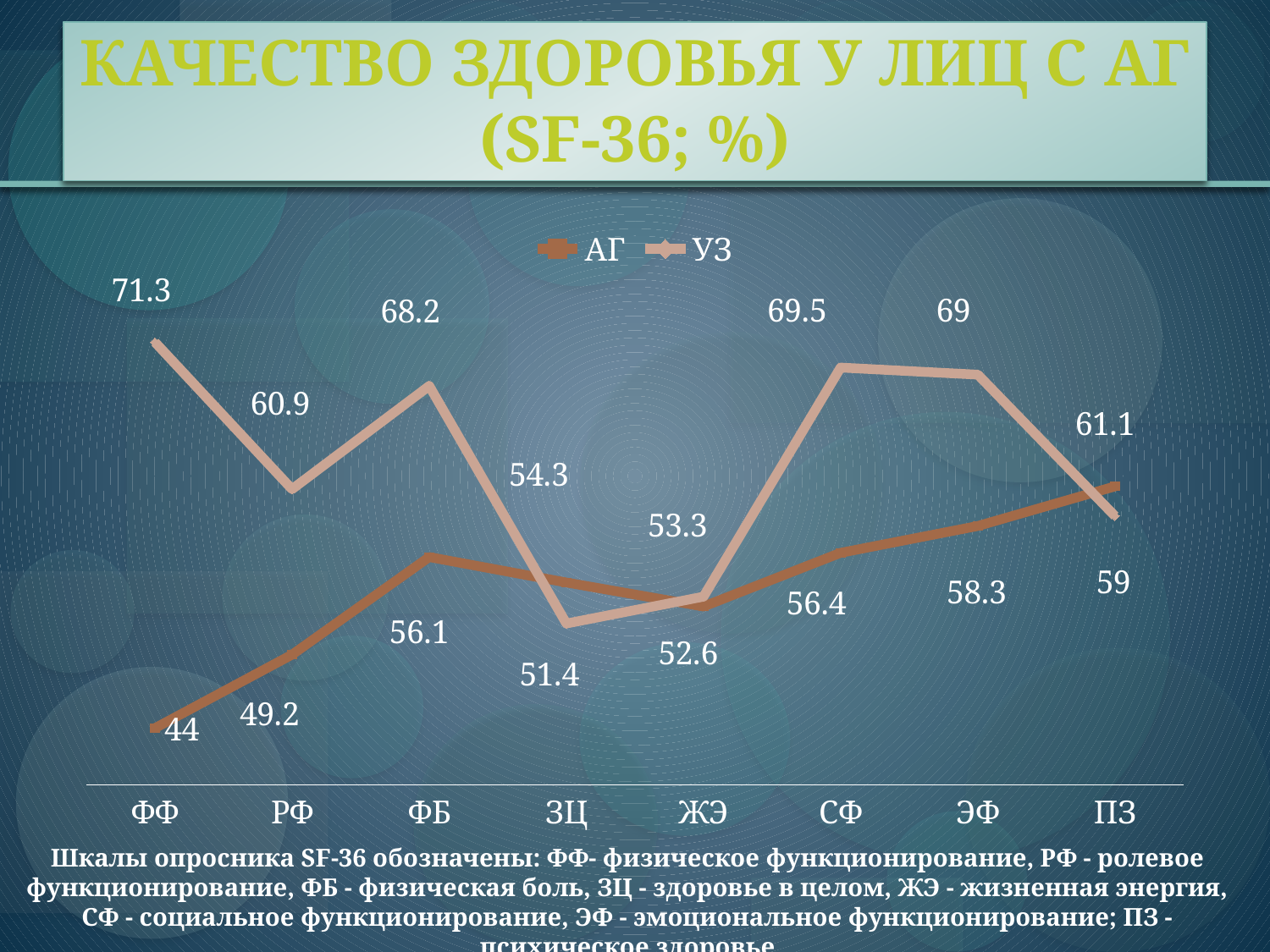

# КАЧЕСТВО ЗДОРОВЬЯ У ЛИЦ С АГ (SF-36; %)

### Chart

| Category | АГ | УЗ |
|---|---|---|
| ФФ | 44.0 | 71.3 |
| РФ | 49.2 | 60.9 |
| ФБ | 56.1 | 68.2 |
| ЗЦ | 54.3 | 51.4 |
| ЖЭ | 52.6 | 53.3 |
| СФ | 56.4 | 69.5 |
| ЭФ | 58.3 | 69.0 |
| ПЗ | 61.1 | 59.0 |
Шкалы опросника SF-36 обозначены: ФФ- физическое функционирование, РФ - ролевое функционирование, ФБ - физическая боль, ЗЦ - здоровье в целом, ЖЭ - жизненная энергия, СФ - социальное функционирование, ЭФ - эмоциональное функционирование; ПЗ - психическое здоровье